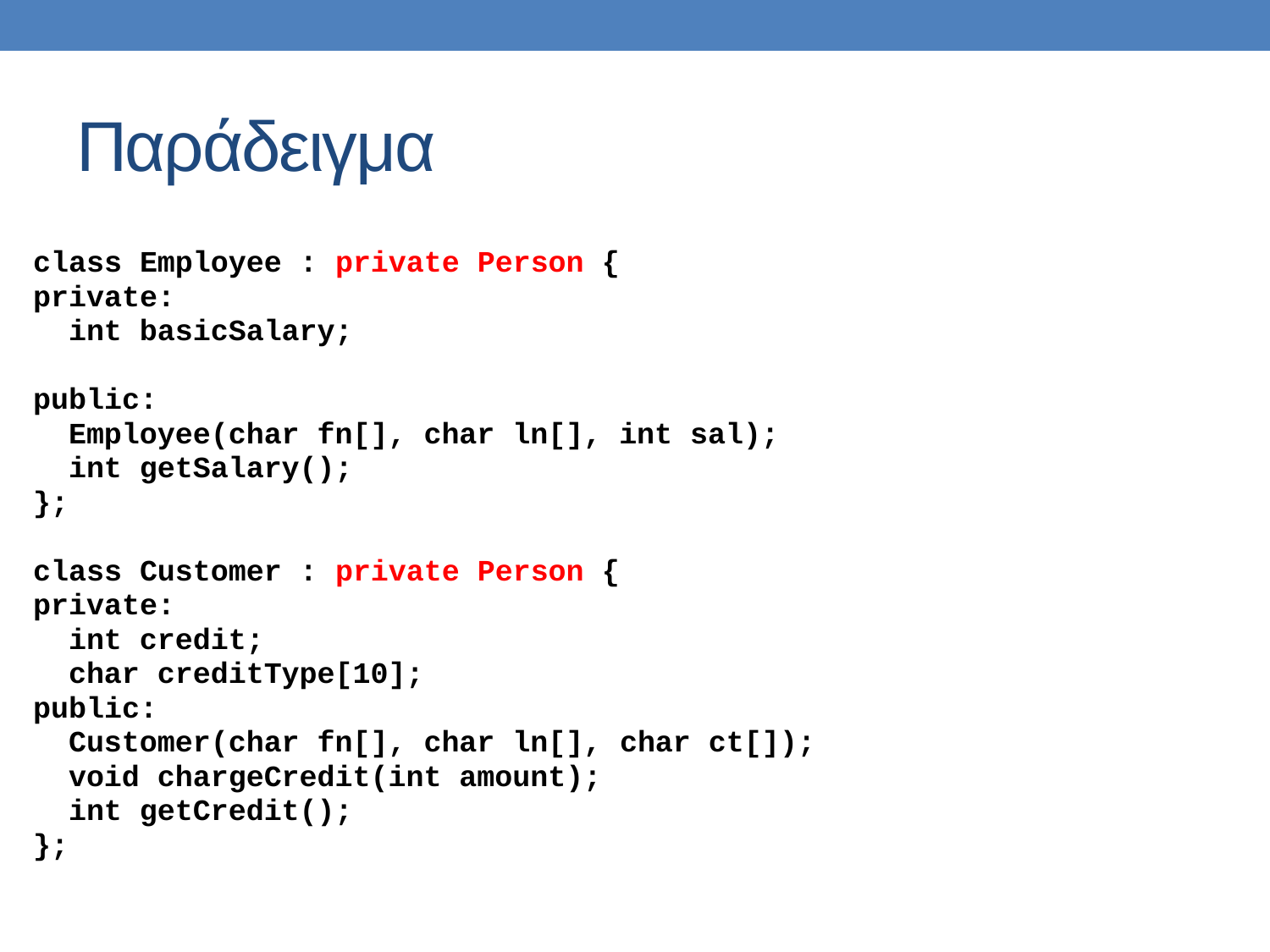

# Παράδειγμα
class Employee : private Person {
private:
  int basicSalary;

public:
  Employee(char fn[], char ln[], int sal);
  int getSalary();
};

class Customer : private Person {
private:
  int credit;
  char creditType[10];
public:
  Customer(char fn[], char ln[], char ct[]);
  void chargeCredit(int amount);
  int getCredit();
};